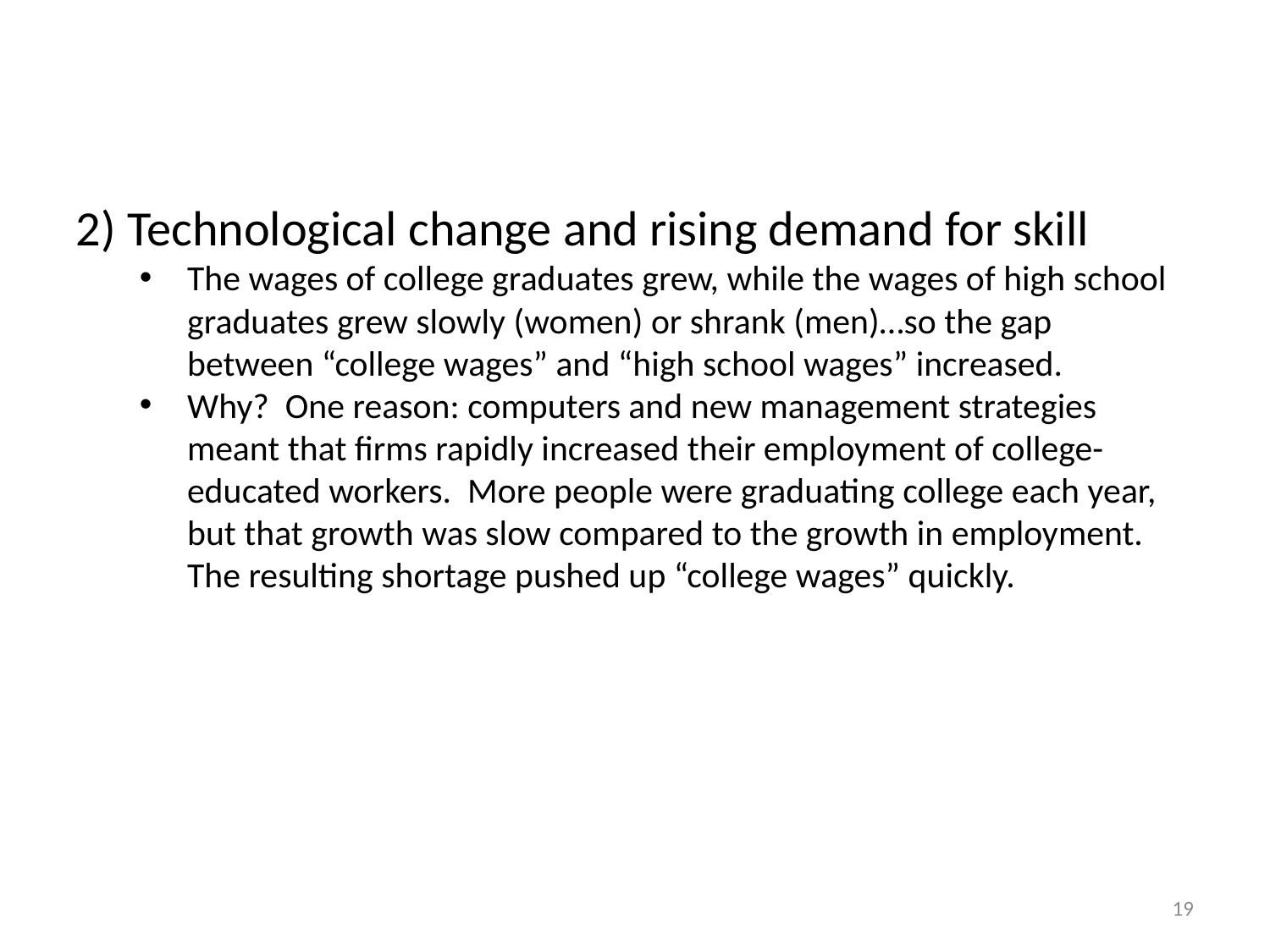

2) Technological change and rising demand for skill
The wages of college graduates grew, while the wages of high school graduates grew slowly (women) or shrank (men)…so the gap between “college wages” and “high school wages” increased.
Why?  One reason: computers and new management strategies meant that firms rapidly increased their employment of college-educated workers.  More people were graduating college each year, but that growth was slow compared to the growth in employment.  The resulting shortage pushed up “college wages” quickly.
19